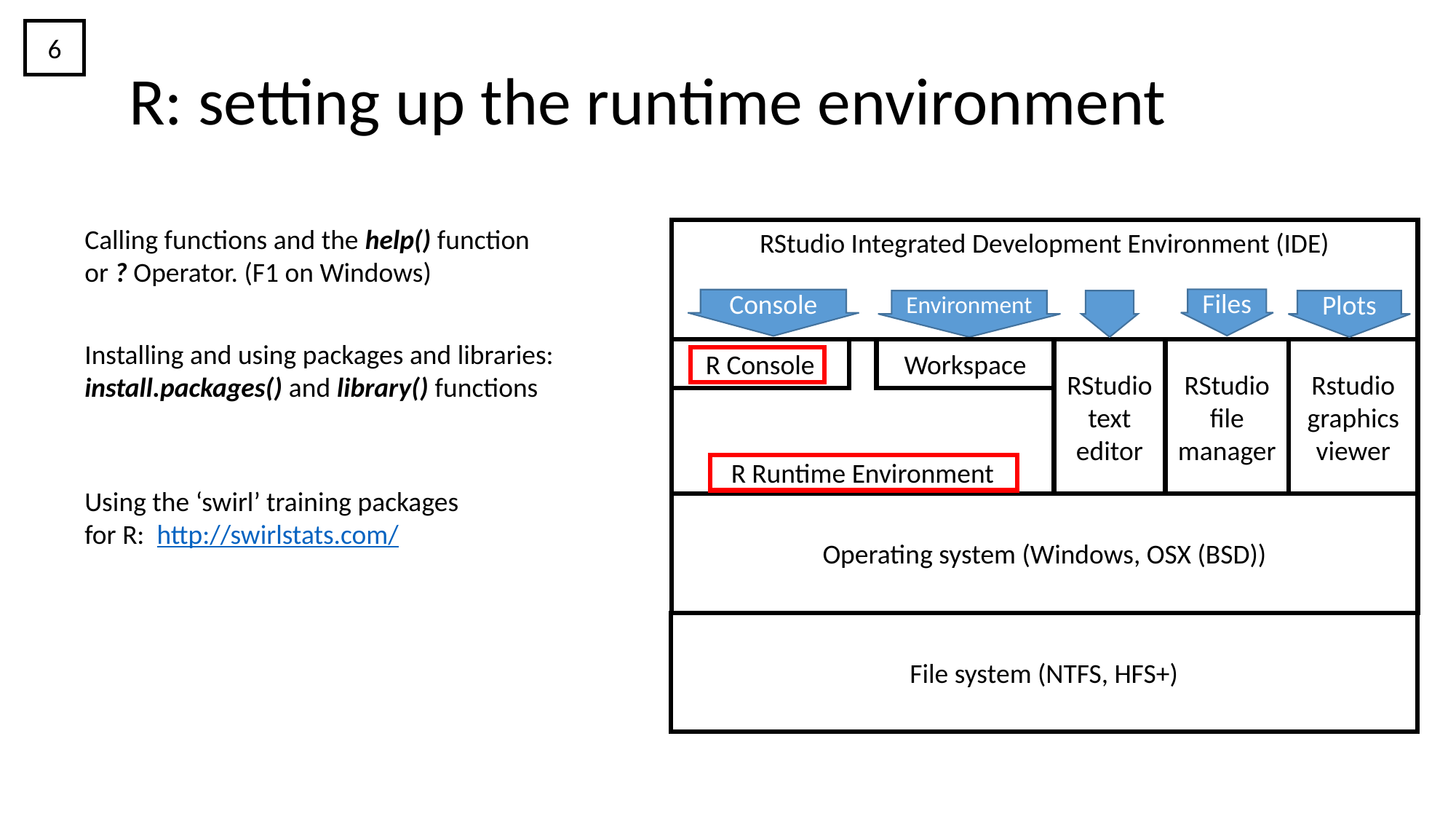

6
R: setting up the runtime environment
Calling functions and the help() function or ? Operator. (F1 on Windows)
RStudio Integrated Development Environment (IDE)
Files
Console
Environment

Plots
Installing and using packages and libraries: install.packages() and library() functions
Rstudio graphics viewer
RStudio file manager
RStudio text editor
R Console
Workspace
R Runtime Environment

Using the ‘swirl’ training packages for R:  http://swirlstats.com/
Operating system (Windows, OSX (BSD))
File system (NTFS, HFS+)